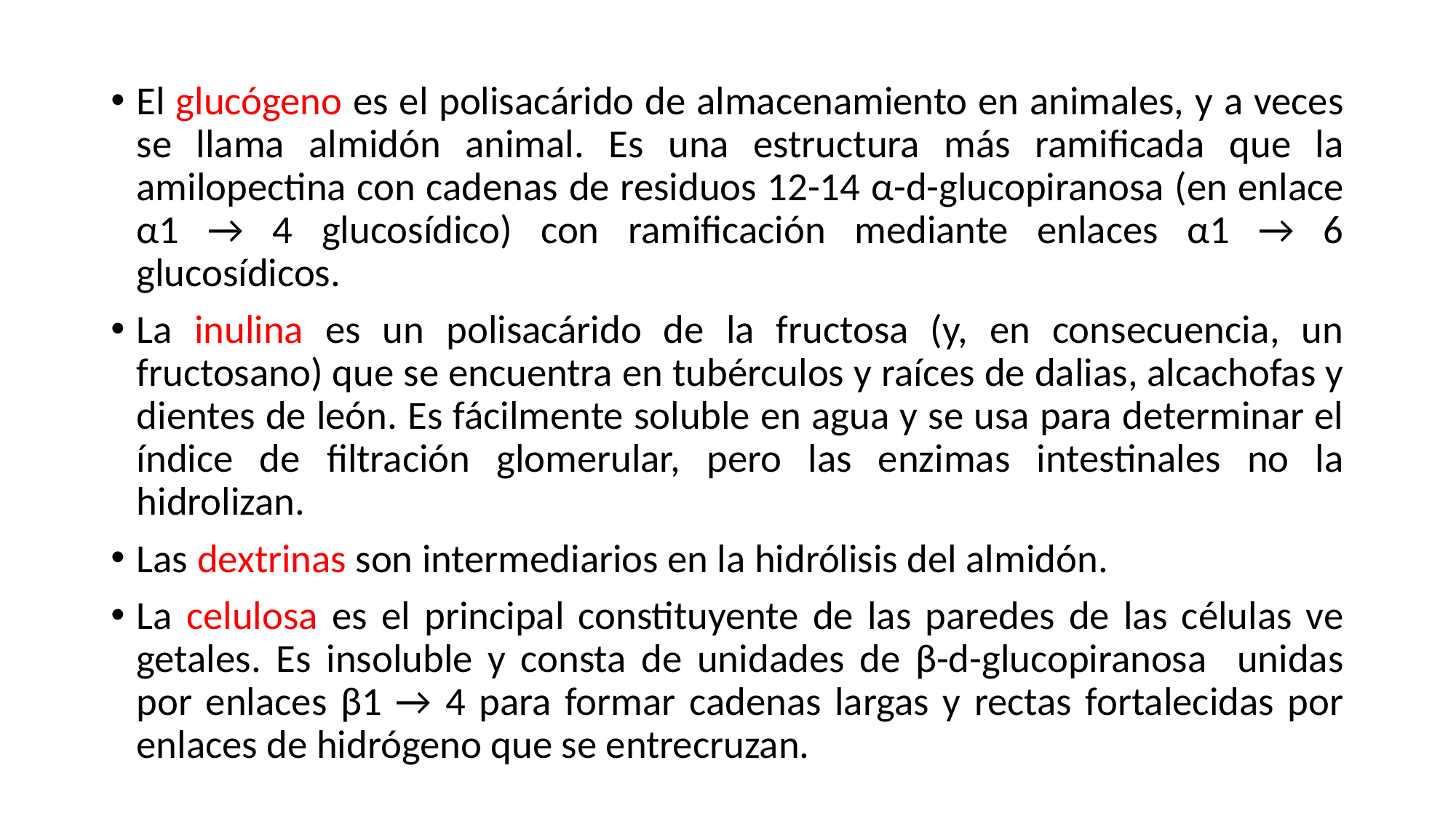

El glucógeno es el polisacárido de almacenamiento en animales, y a veces se llama almidón animal. Es una estructura más ramificada que la amilopectina con cadenas de residuos 12-14 α-d-glucopiranosa (en enlace α1 → 4 glucosídico) con ramificación mediante enlaces α1 → 6 glucosídicos.
La inulina es un polisacárido de la fructosa (y, en consecuencia, un fructosano) que se encuentra en tubérculos y raíces de dalias, alcachofas y dientes de león. Es fácilmente soluble en agua y se usa para determinar el índice de filtración glomerular, pero las enzimas intestinales no la hidrolizan.
Las dextrinas son intermediarios en la hidrólisis del almidón.
La celulosa es el principal constituyente de las paredes de las células ve getales. Es insoluble y consta de unidades de β-d-glucopiranosa  unidas por enlaces β1 → 4 para formar cadenas largas y rectas fortalecidas por enlaces de hidrógeno que se entrecruzan.